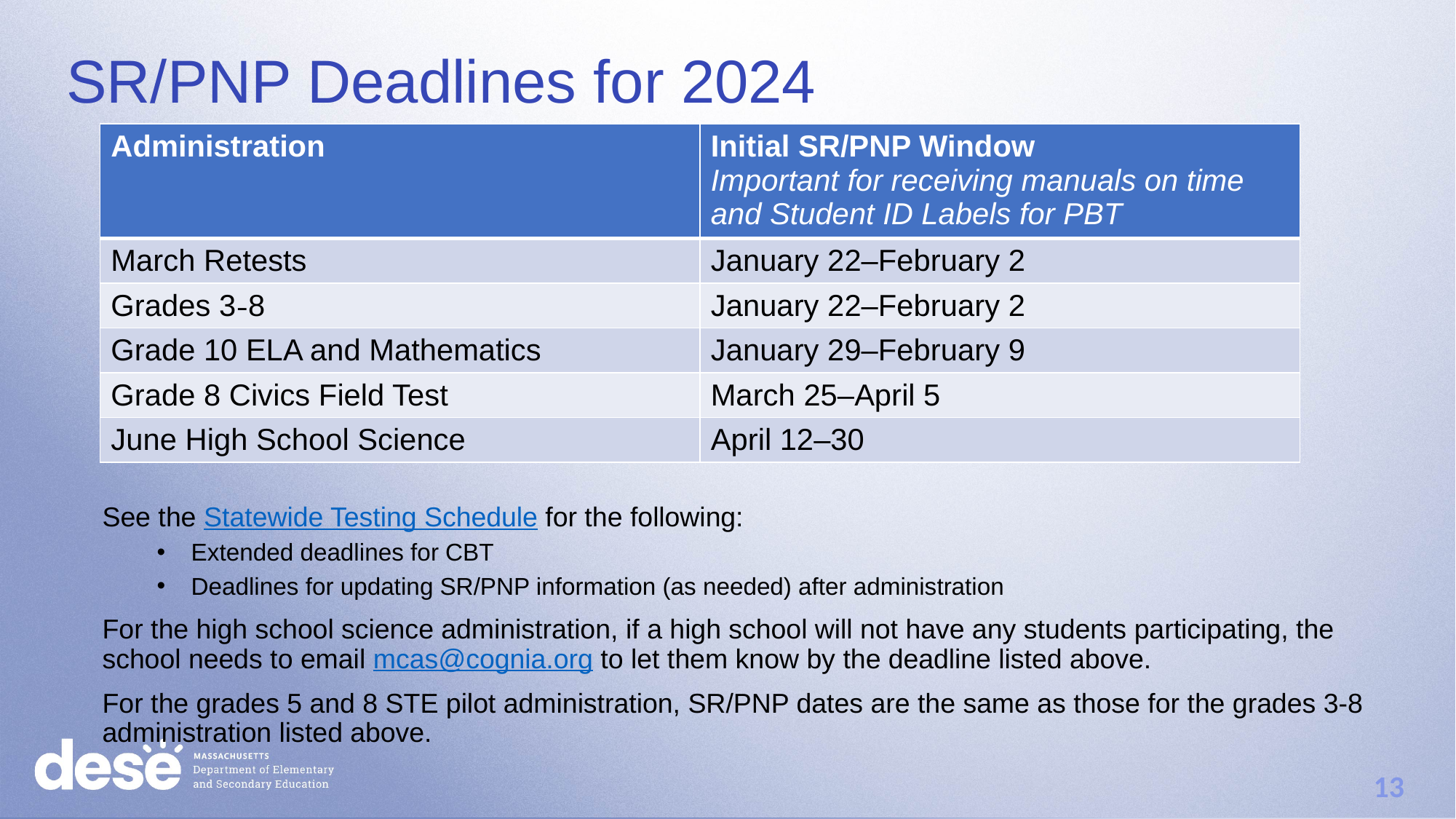

# SR/PNP Deadlines for 2024
| Administration | Initial SR/PNP Window Important for receiving manuals on time and Student ID Labels for PBT |
| --- | --- |
| March Retests | January 22–February 2 |
| Grades 3–8 | January 22–February 2 |
| Grade 10 ELA and Mathematics | January 29–February 9 |
| Grade 8 Civics Field Test | March 25–April 5 |
| June High School Science | April 12–30 |
See the Statewide Testing Schedule for the following:
Extended deadlines for CBT
Deadlines for updating SR/PNP information (as needed) after administration
For the high school science administration, if a high school will not have any students participating, the school needs to email mcas@cognia.org to let them know by the deadline listed above.
For the grades 5 and 8 STE pilot administration, SR/PNP dates are the same as those for the grades 3-8 administration listed above.